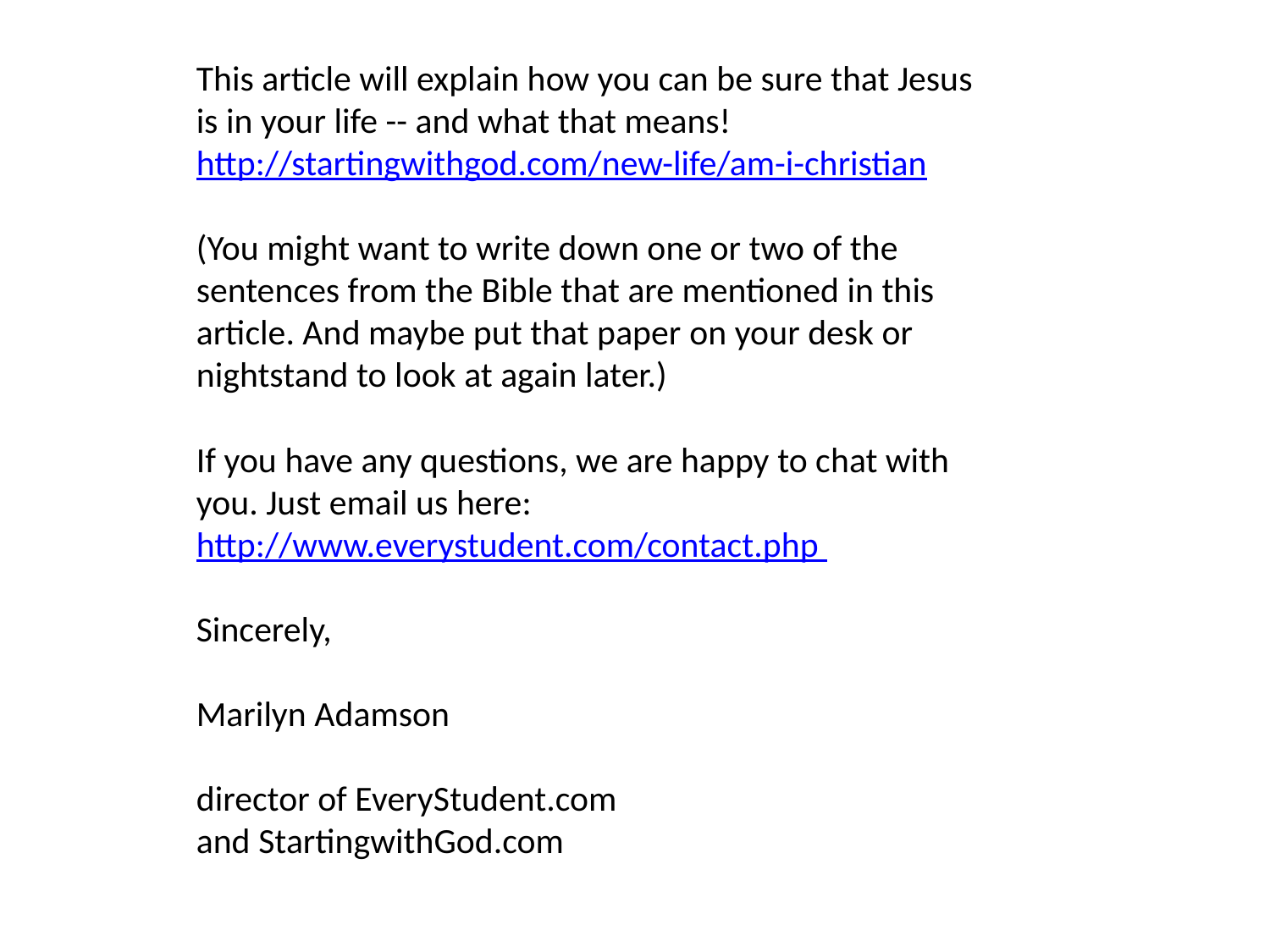

# This article will explain how you can be sure that Jesus is in your life -- and what that means!    http://startingwithgod.com/new-life/am-i-christian (You might want to write down one or two of the sentences from the Bible that are mentioned in this article. And maybe put that paper on your desk or nightstand to look at again later.) If you have any questions, we are happy to chat with you. Just email us here: http://www.everystudent.com/contact.php  Sincerely, Marilyn Adamson director of EveryStudent.com and StartingwithGod.com